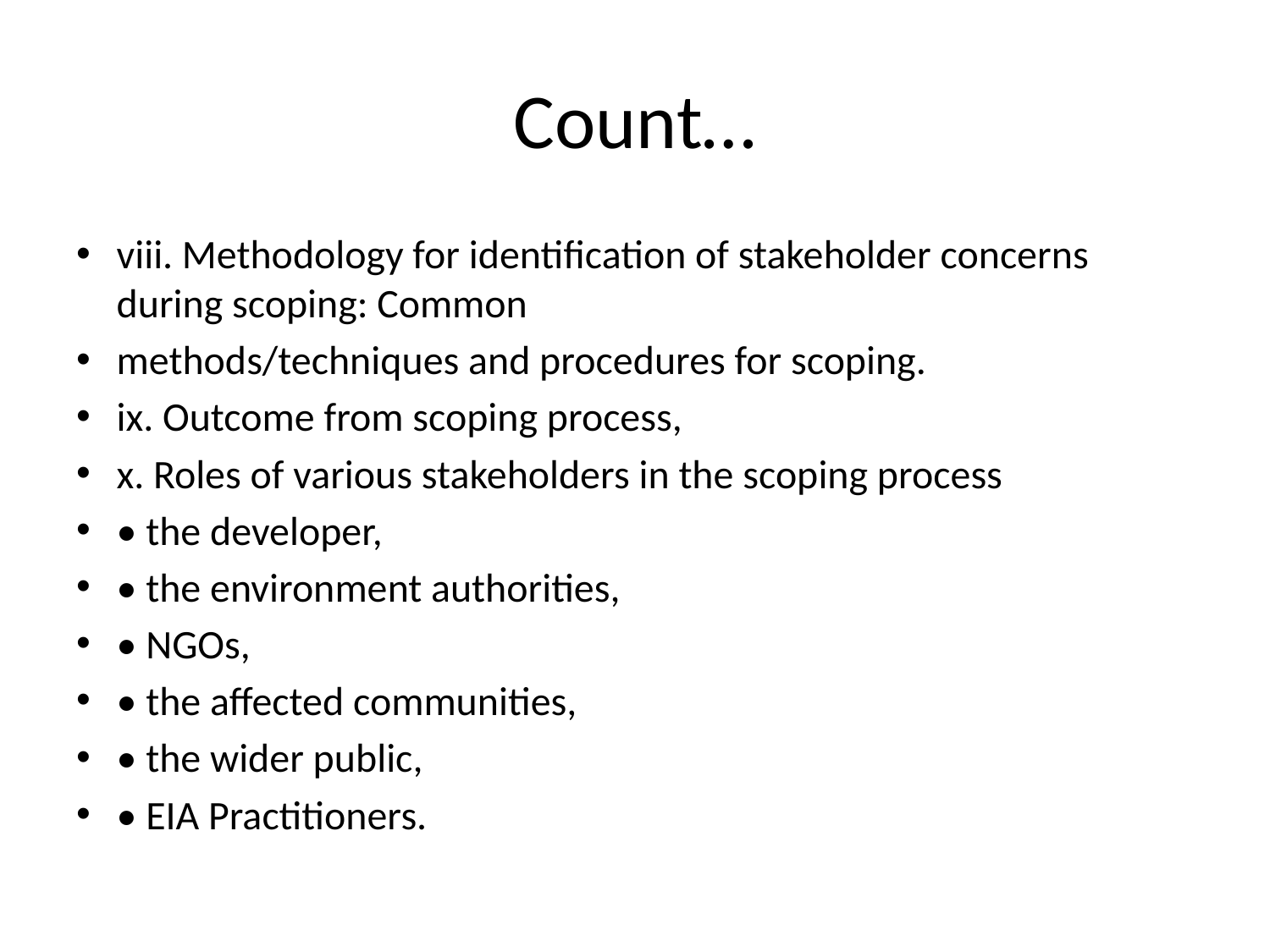

# Count…
viii. Methodology for identification of stakeholder concerns during scoping: Common
methods/techniques and procedures for scoping.
ix. Outcome from scoping process,
x. Roles of various stakeholders in the scoping process
• the developer,
• the environment authorities,
• NGOs,
• the affected communities,
• the wider public,
• EIA Practitioners.